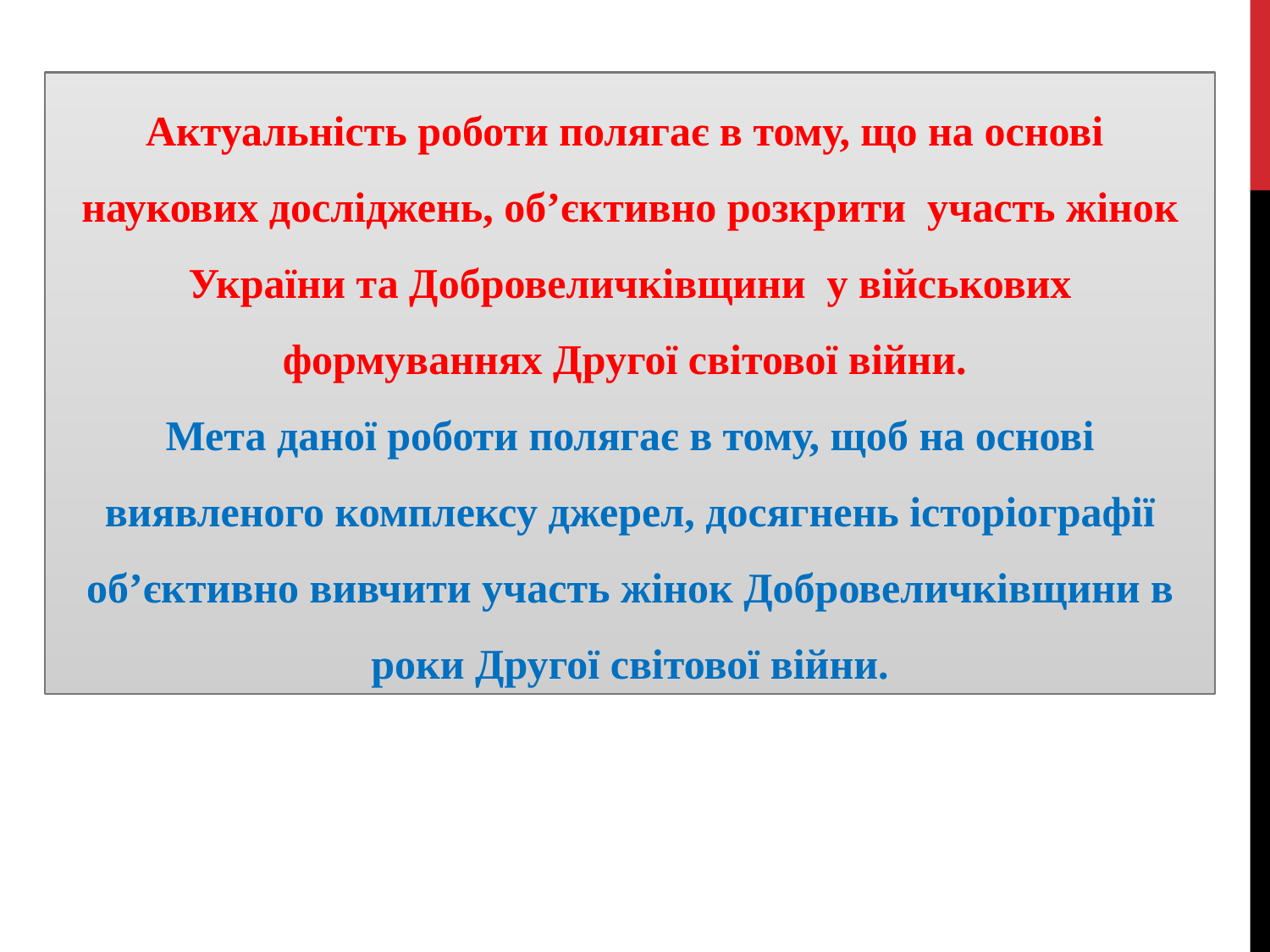

Актуальність роботи полягає в тому, що на основі  наукових досліджень, об’єктивно розкрити  участь жінок України та Добровеличківщини  у військових формуваннях Другої світової війни.
Мета даної роботи полягає в тому, щоб на основі виявленого комплексу джерел, досягнень історіографії об’єктивно вивчити участь жінок Добровеличківщини в роки Другої світової війни.